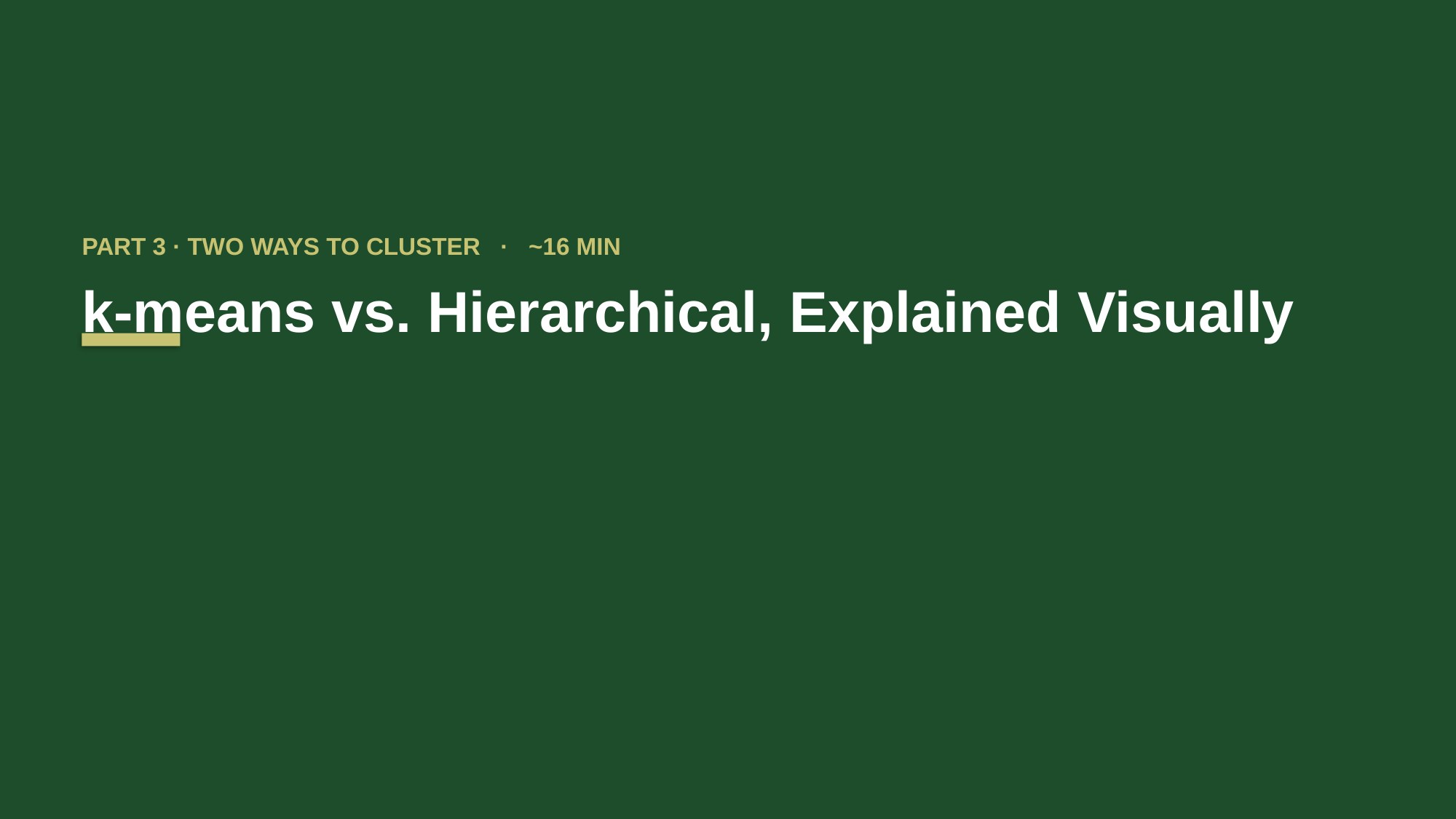

PART 3 · TWO WAYS TO CLUSTER   ·   ~16 MIN
k-means vs. Hierarchical, Explained Visually